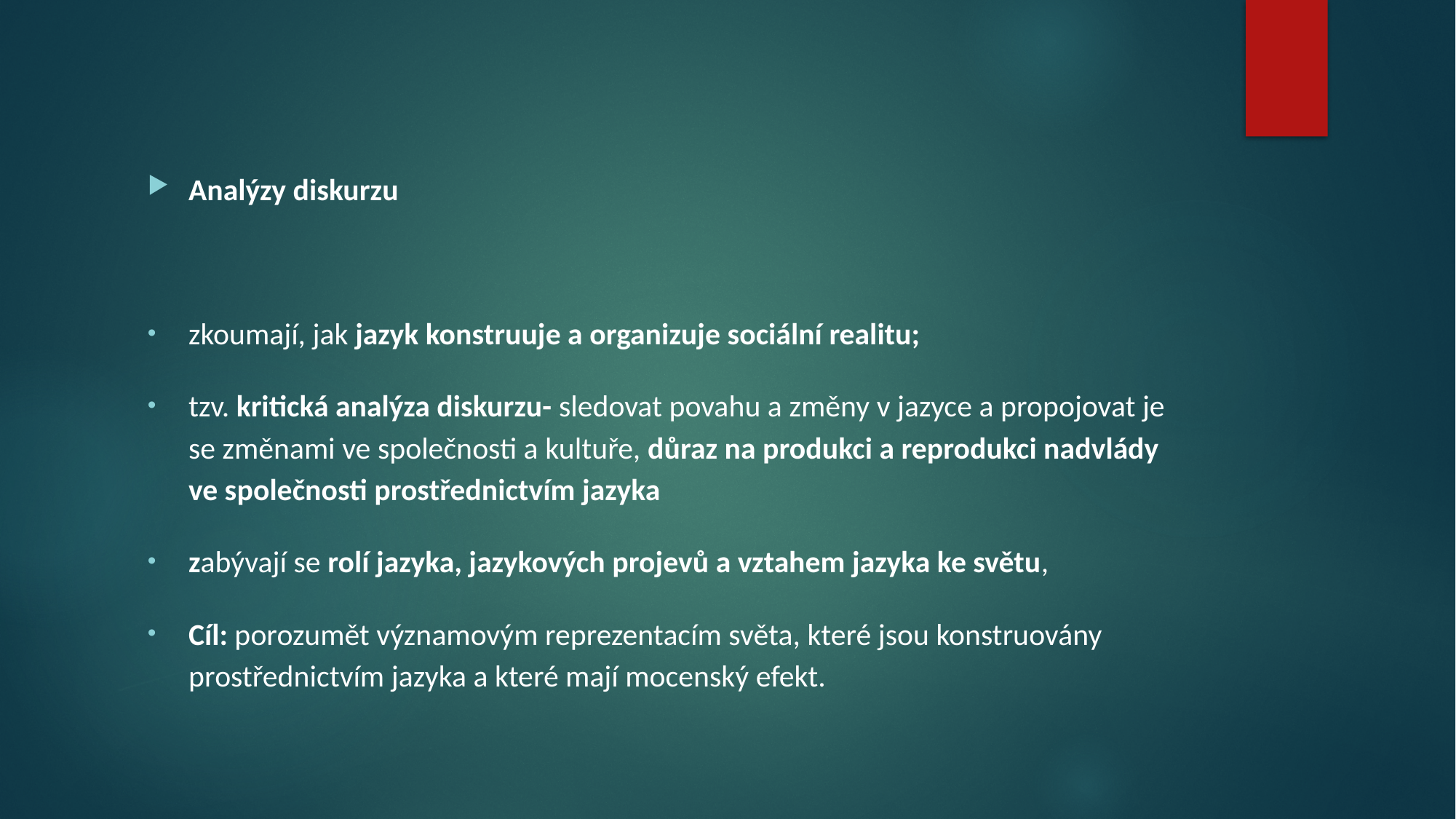

Analýzy diskurzu

zkoumají, jak jazyk konstruuje a organizuje sociální realitu;
tzv. kritická analýza diskurzu- sledovat povahu a změny v jazyce a propojovat je se změnami ve společnosti a kultuře, důraz na produkci a reprodukci nadvlády ve společnosti prostřednictvím jazyka
zabývají se rolí jazyka, jazykových projevů a vztahem jazyka ke světu,
Cíl: porozumět významovým reprezentacím světa, které jsou konstruovány prostřednictvím jazyka a které mají mocenský efekt.